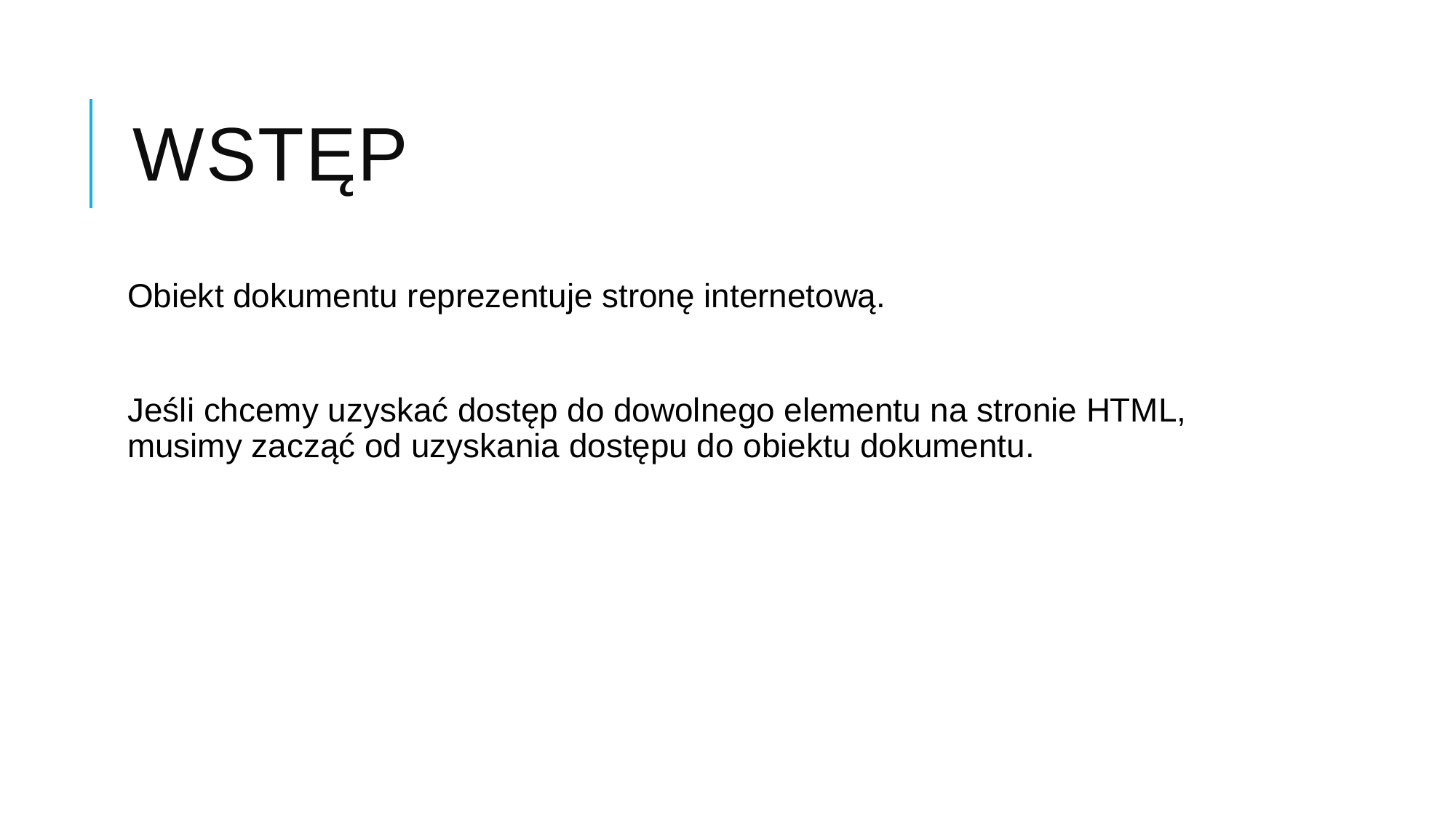

# Wstęp
Obiekt dokumentu reprezentuje stronę internetową.

Jeśli chcemy uzyskać dostęp do dowolnego elementu na stronie HTML, musimy zacząć od uzyskania dostępu do obiektu dokumentu.